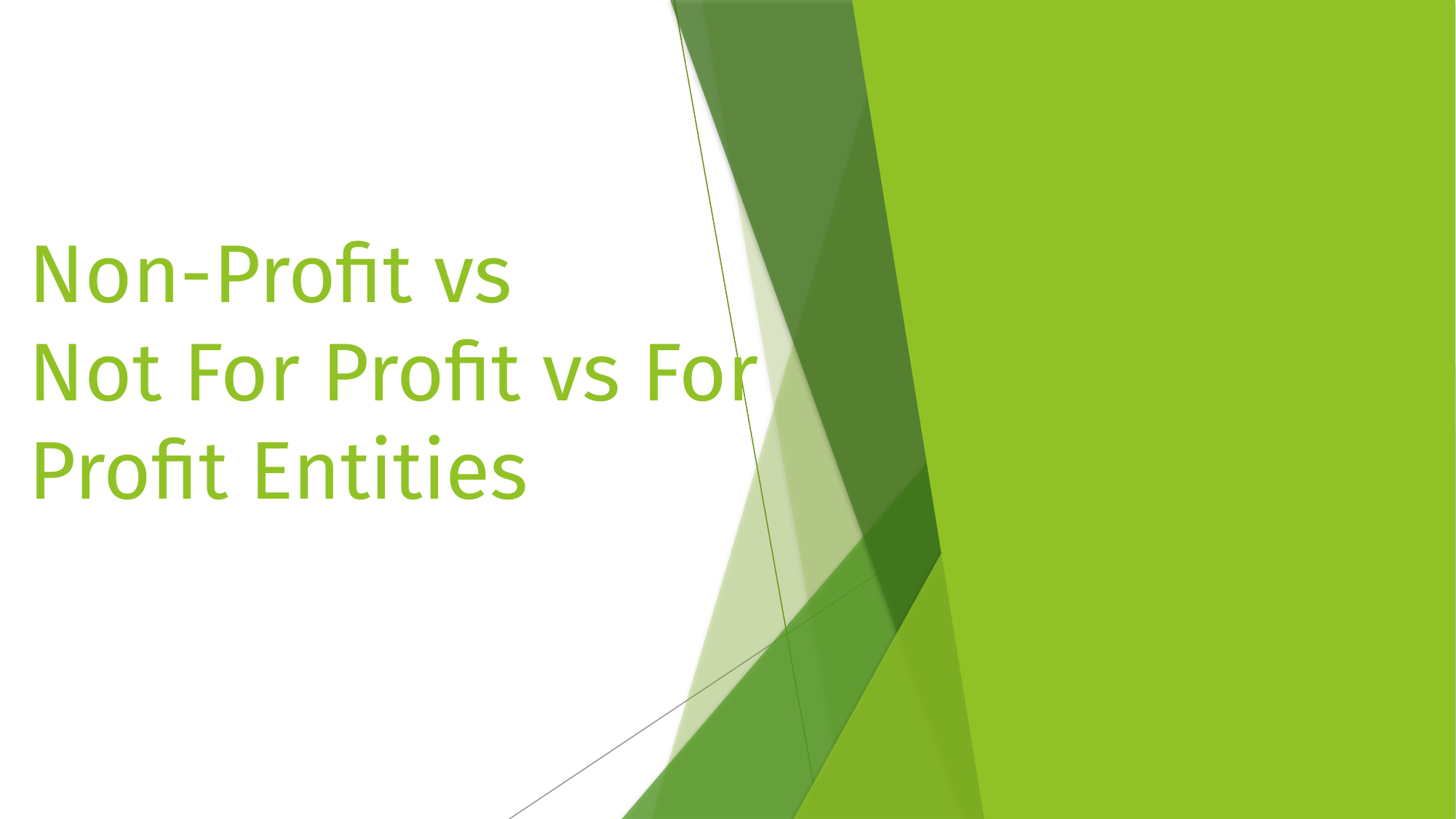

# Non-Profit vs Not For Profit vs For Profit Entities
Copyright O|Miga, Inc 2024